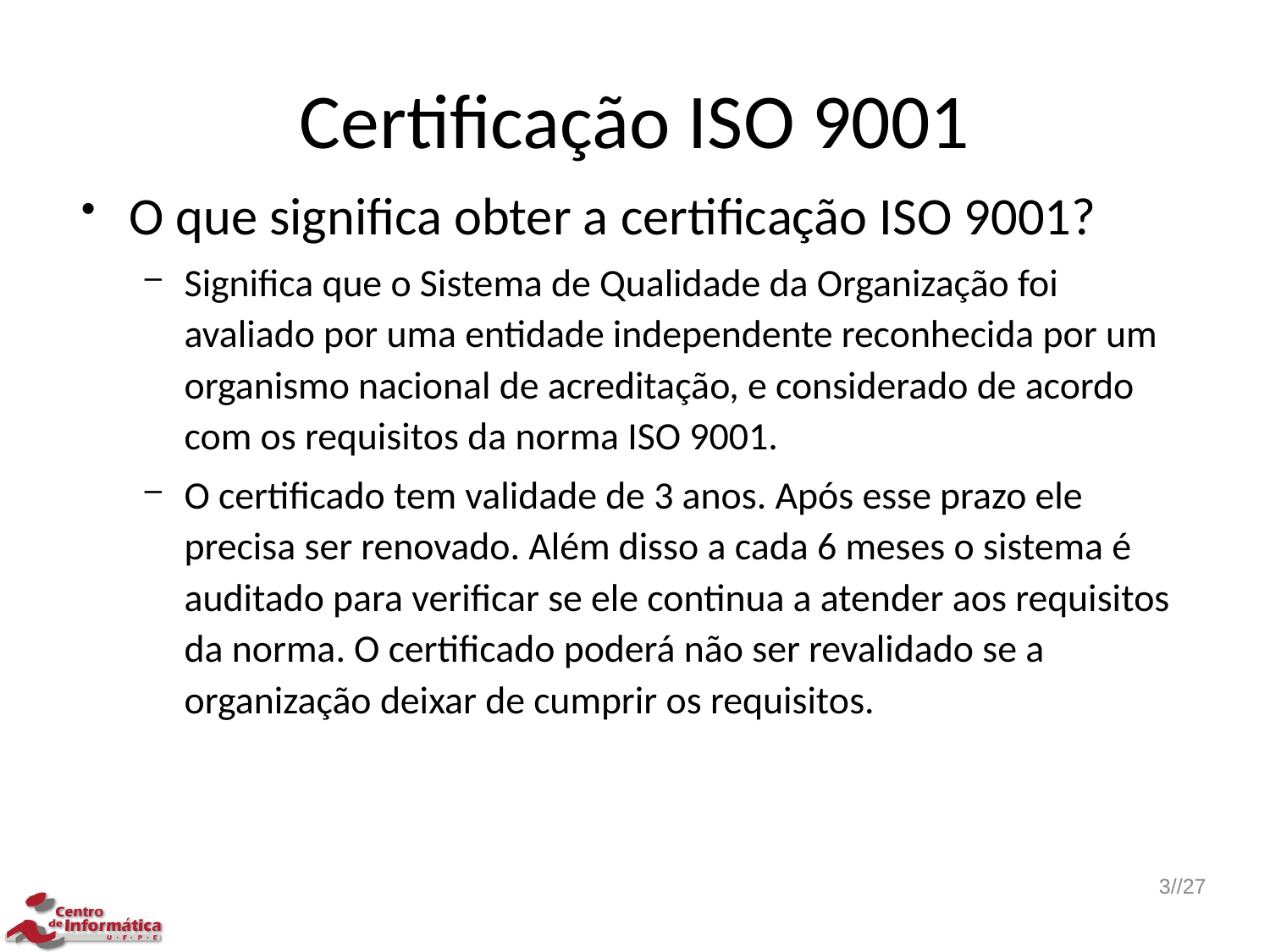

# Certificação ISO 9001
O que significa obter a certificação ISO 9001?
Significa que o Sistema de Qualidade da Organização foi avaliado por uma entidade independente reconhecida por um organismo nacional de acreditação, e considerado de acordo com os requisitos da norma ISO 9001.
O certificado tem validade de 3 anos. Após esse prazo ele precisa ser renovado. Além disso a cada 6 meses o sistema é auditado para verificar se ele continua a atender aos requisitos da norma. O certificado poderá não ser revalidado se a organização deixar de cumprir os requisitos.

3//27